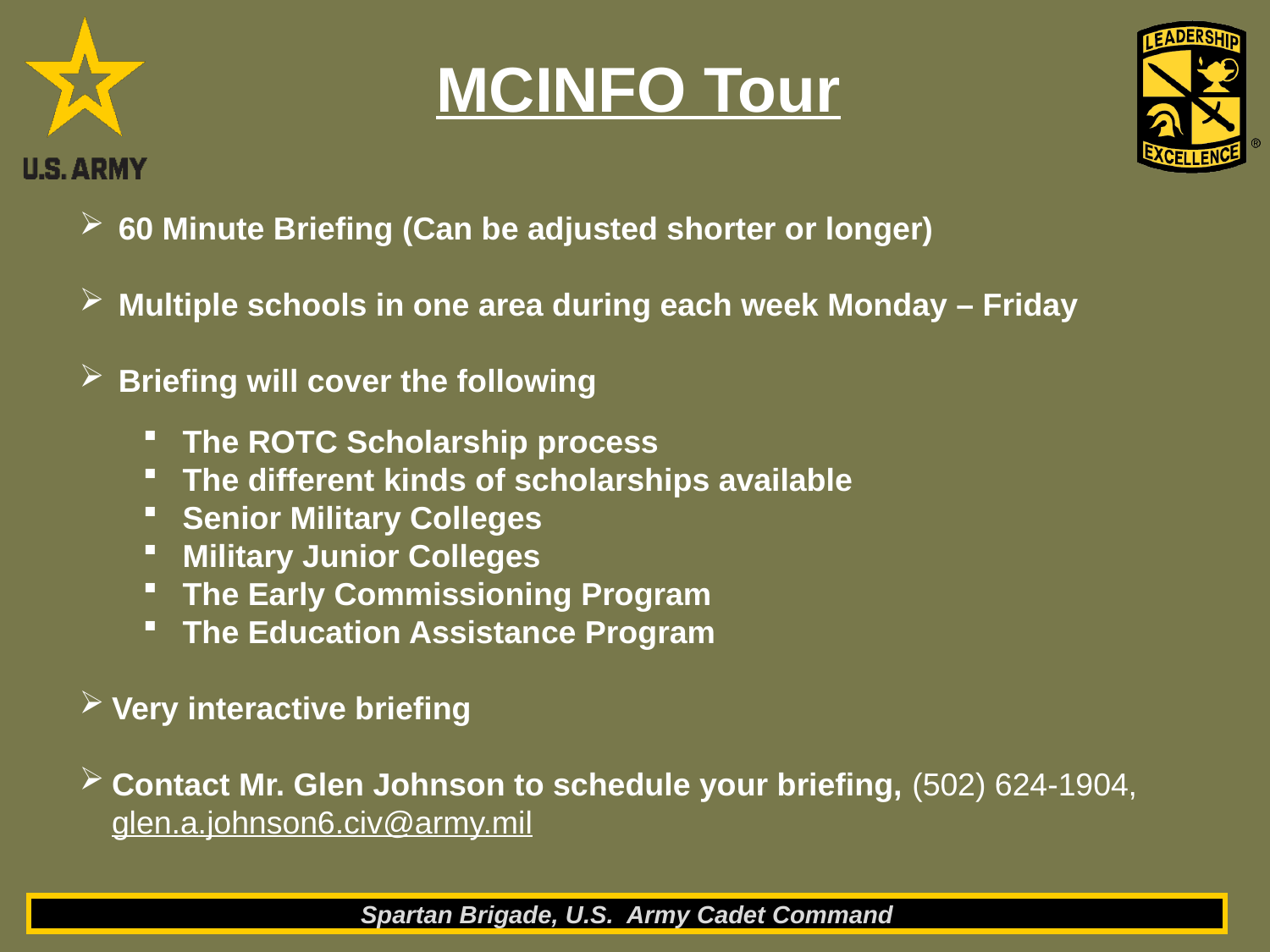

# MCINFO Tour
 60 Minute Briefing (Can be adjusted shorter or longer)

 Multiple schools in one area during each week Monday – Friday

 Briefing will cover the following

The ROTC Scholarship process
The different kinds of scholarships available
Senior Military Colleges
Military Junior Colleges
The Early Commissioning Program
The Education Assistance Program

Very interactive briefing

Contact Mr. Glen Johnson to schedule your briefing, (502) 624-1904, glen.a.johnson6.civ@army.mil